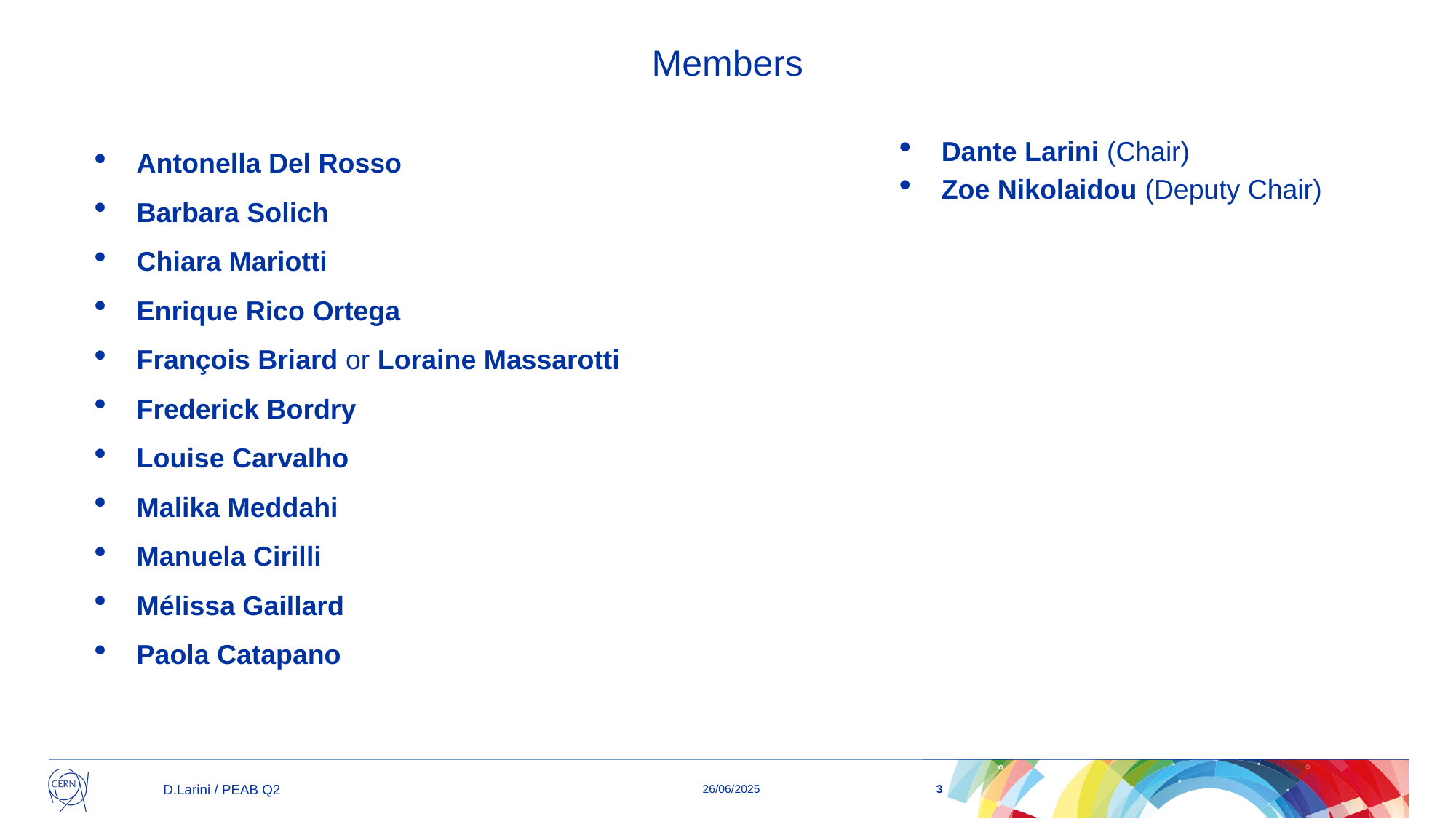

# Members
Antonella Del Rosso
Barbara Solich
Chiara Mariotti
Enrique Rico Ortega
François Briard or Loraine Massarotti
Frederick Bordry
Louise Carvalho
Malika Meddahi
Manuela Cirilli
Mélissa Gaillard
Paola Catapano

Dante Larini (Chair)
Zoe Nikolaidou (Deputy Chair)

3
D.Larini / PEAB Q2
26/06/2025